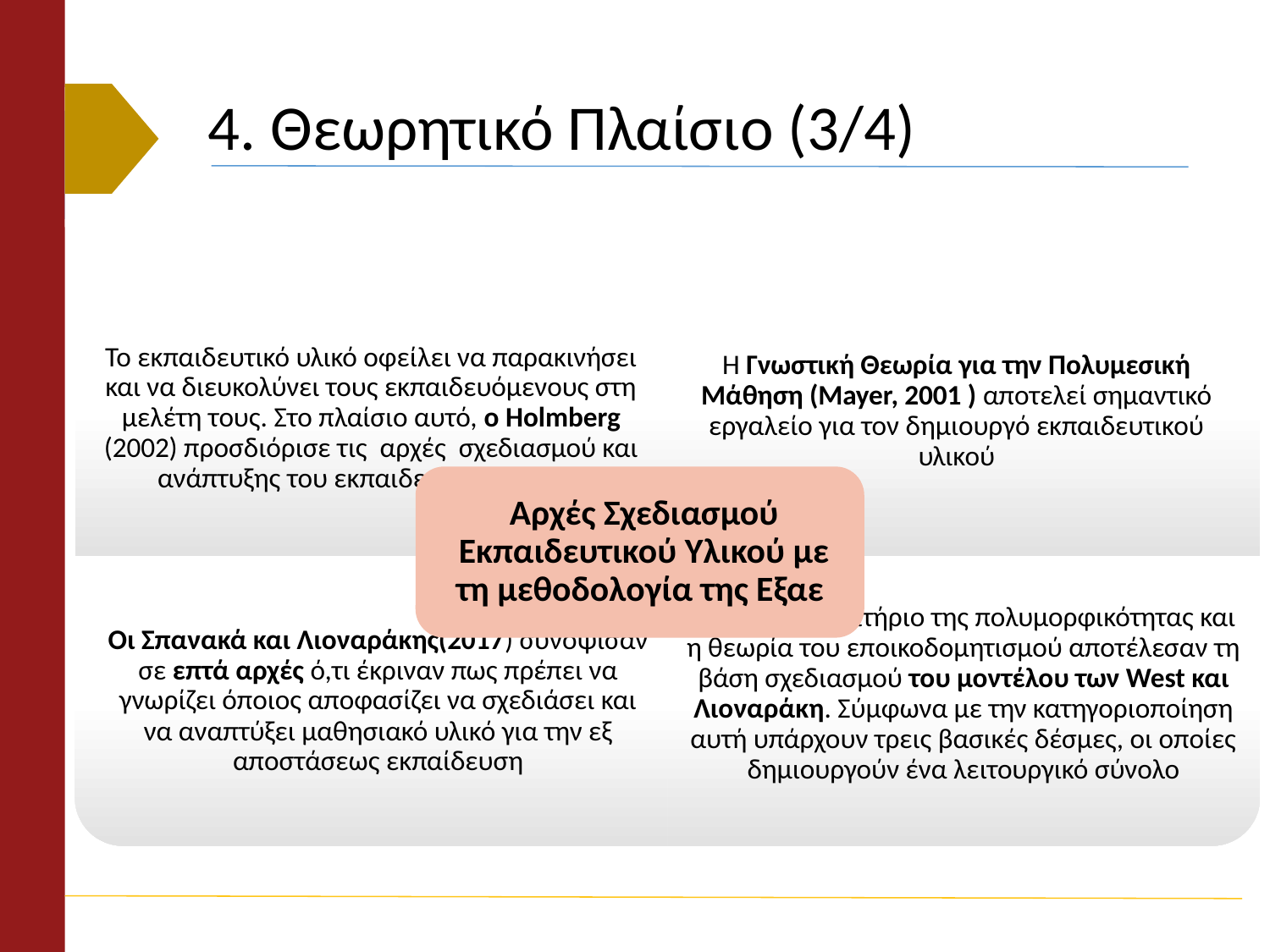

# 4. Θεωρητικό Πλαίσιο (3/4)
Το εκπαιδευτικό υλικό οφείλει να παρακινήσει και να διευκολύνει τους εκπαιδευόμενους στη μελέτη τους. Στο πλαίσιο αυτό, ο Holmberg (2002) προσδιόρισε τις  αρχές  σχεδιασμού και ανάπτυξης του εκπαιδευτικού υλικού
Η Γνωστική Θεωρία για την Πολυμεσική Μάθηση (Mayer, 2001 ) αποτελεί σημαντικό εργαλείο για τον δημιουργό εκπαιδευτικού υλικού
Οι Σπανακά και Λιοναράκης(2017) συνόψισαν σε επτά αρχές ό,τι έκριναν πως πρέπει να γνωρίζει όποιος αποφασίζει να σχεδιάσει και να αναπτύξει μαθησιακό υλικό για την εξ αποστάσεως εκπαίδευση
Το ποιοτικό κριτήριο της πολυμορφικότητας και η θεωρία του εποικοδομητισμού αποτέλεσαν τη βάση σχεδιασμού του μοντέλου των West και Λιοναράκη. Σύμφωνα με την κατηγοριοποίηση αυτή υπάρχουν τρεις βασικές δέσμες, οι οποίες δημιουργούν ένα λειτουργικό σύνολο
Αρχές Σχεδιασμού Εκπαιδευτικού Υλικού με τη μεθοδολογία της Εξαε